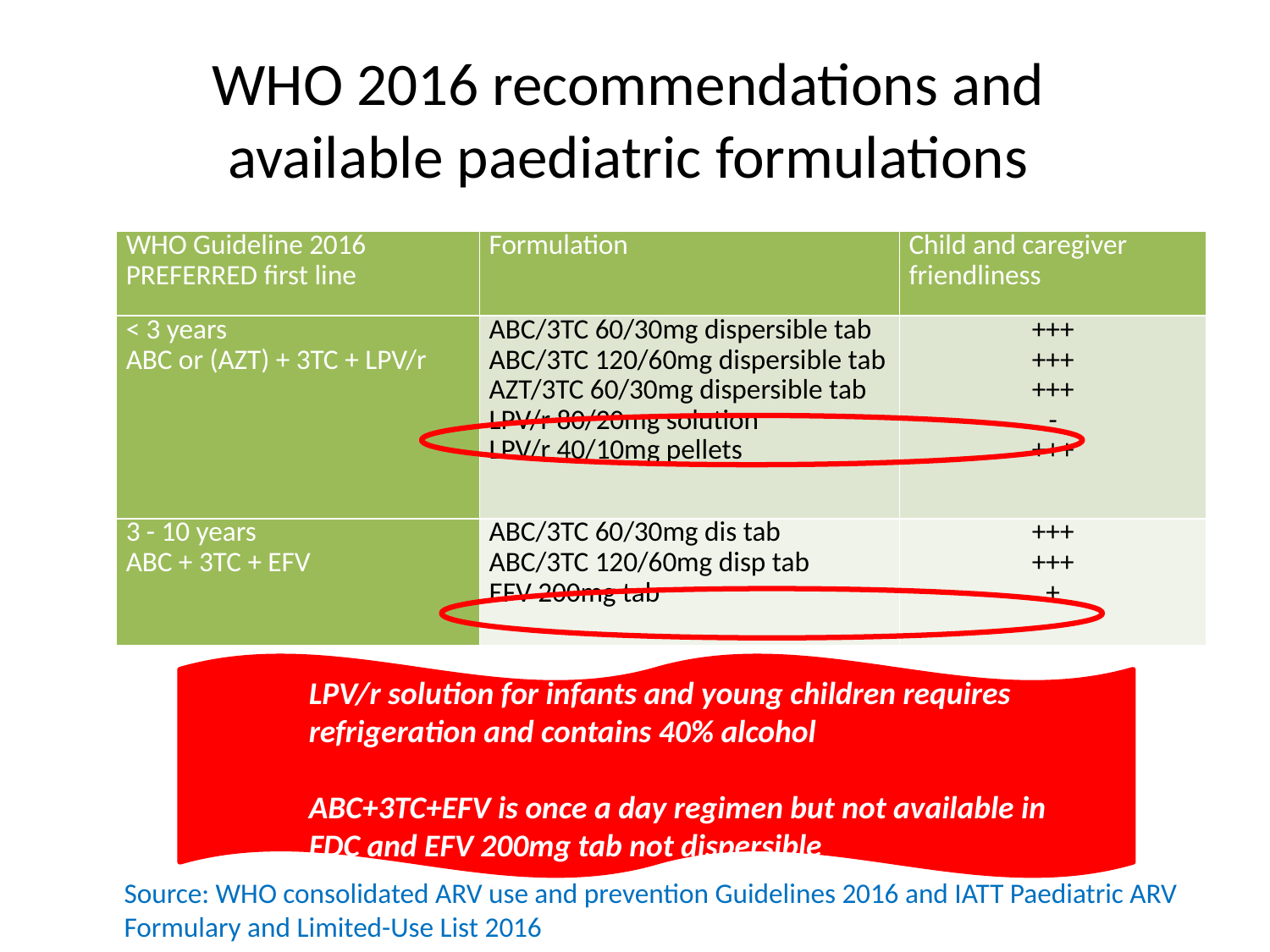

# WHO 2016 recommendations and available paediatric formulations
| WHO Guideline 2016 PREFERRED first line | Formulation | Child and caregiver friendliness |
| --- | --- | --- |
| < 3 years ABC or (AZT) + 3TC + LPV/r | ABC/3TC 60/30mg dispersible tab ABC/3TC 120/60mg dispersible tab AZT/3TC 60/30mg dispersible tab LPV/r 80/20mg solution LPV/r 40/10mg pellets | +++ +++ +++ - +++ |
| 3 - 10 years ABC + 3TC + EFV | ABC/3TC 60/30mg dis tab ABC/3TC 120/60mg disp tab EFV 200mg tab | +++ +++ + |

LPV/r solution for infants and young children requires refrigeration and contains 40% alcohol

ABC+3TC+EFV is once a day regimen but not available in FDC and EFV 200mg tab not dispersible

Source: WHO consolidated ARV use and prevention Guidelines 2016 and IATT Paediatric ARV Formulary and Limited-Use List 2016